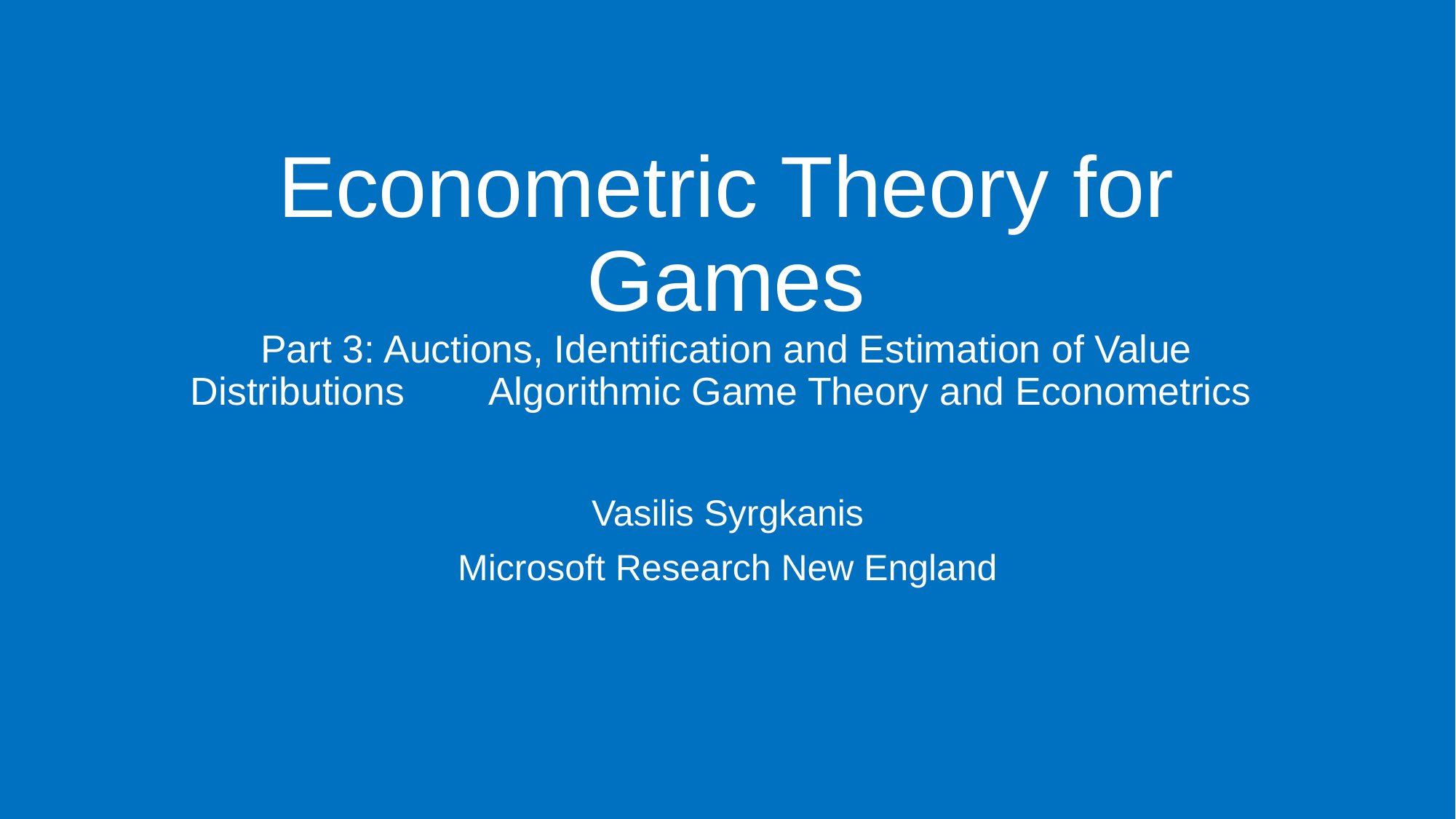

# Econometric Theory for Games Part 3: Auctions, Identification and Estimation of Value Distributions        Algorithmic Game Theory and Econometrics

Vasilis Syrgkanis
Microsoft Research New England